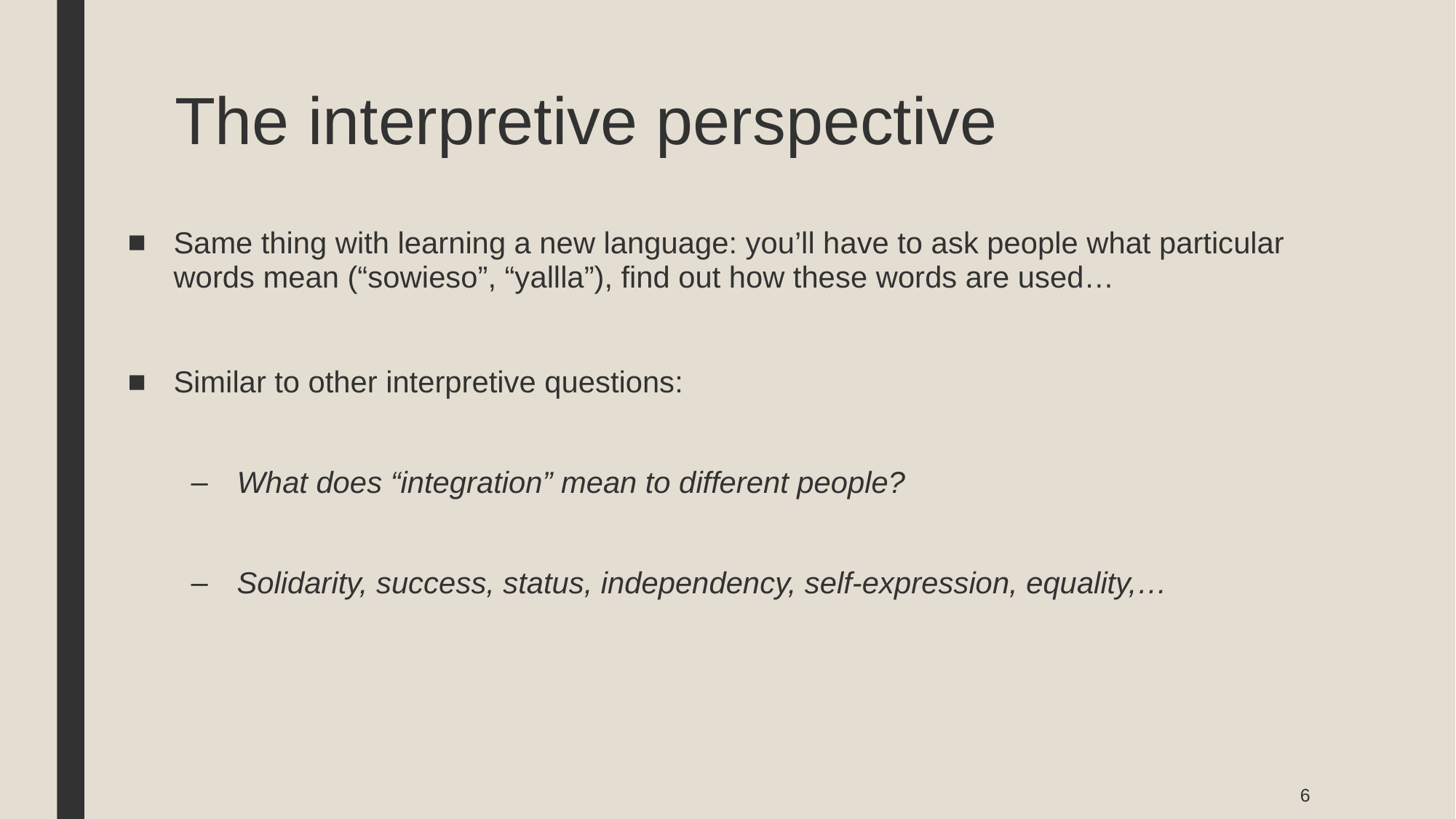

# The interpretive perspective
Same thing with learning a new language: you’ll have to ask people what particular words mean (“sowieso”, “yallla”), find out how these words are used…

Similar to other interpretive questions:

What does “integration” mean to different people?

Solidarity, success, status, independency, self-expression, equality,…

6